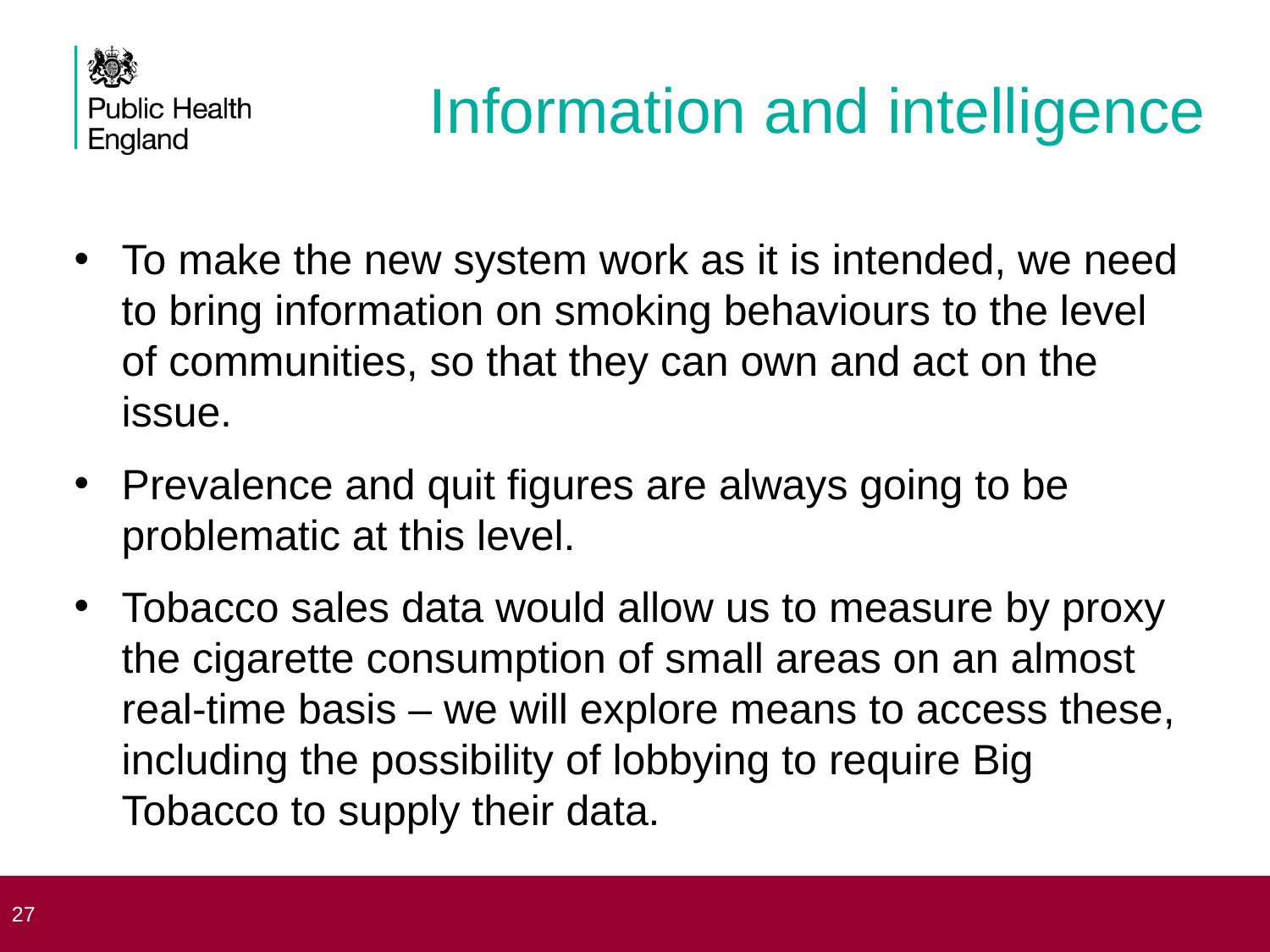

Information and intelligence
To make the new system work as it is intended, we need to bring information on smoking behaviours to the level of communities, so that they can own and act on the issue.
Prevalence and quit figures are always going to be problematic at this level.
Tobacco sales data would allow us to measure by proxy the cigarette consumption of small areas on an almost real-time basis – we will explore means to access these, including the possibility of lobbying to require Big Tobacco to supply their data.
  27